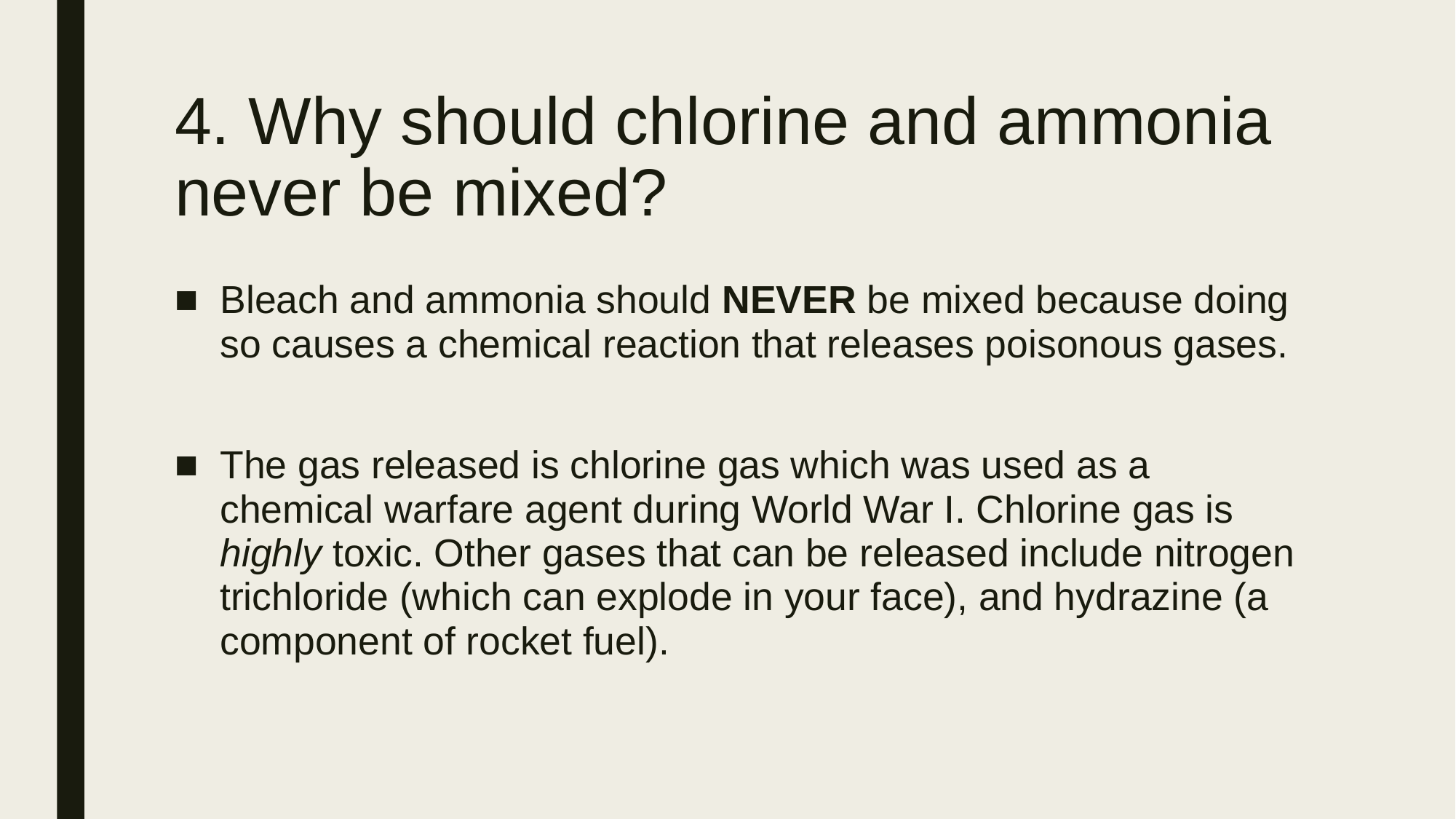

# 4. Why should chlorine and ammonia never be mixed?
Bleach and ammonia should NEVER be mixed because doing so causes a chemical reaction that releases poisonous gases.

The gas released is chlorine gas which was used as a chemical warfare agent during World War I. Chlorine gas is highly toxic. Other gases that can be released include nitrogen trichloride (which can explode in your face), and hydrazine (a component of rocket fuel).